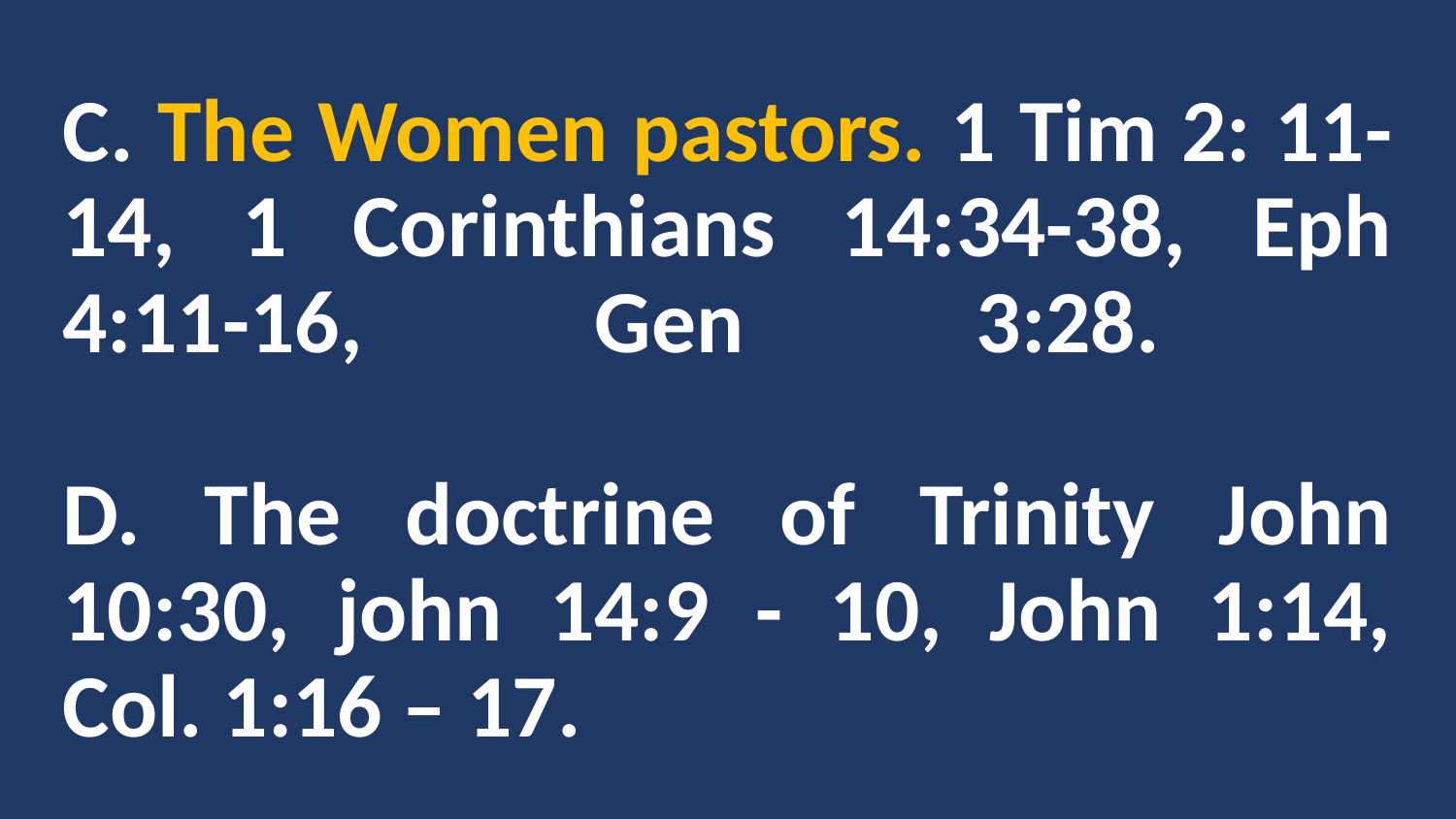

C. The Women pastors. 1 Tim 2: 11-14, 1 Corinthians 14:34-38, Eph 4:11-16, Gen 3:28.
D. The doctrine of Trinity John 10:30, john 14:9 - 10, John 1:14, Col. 1:16 – 17.